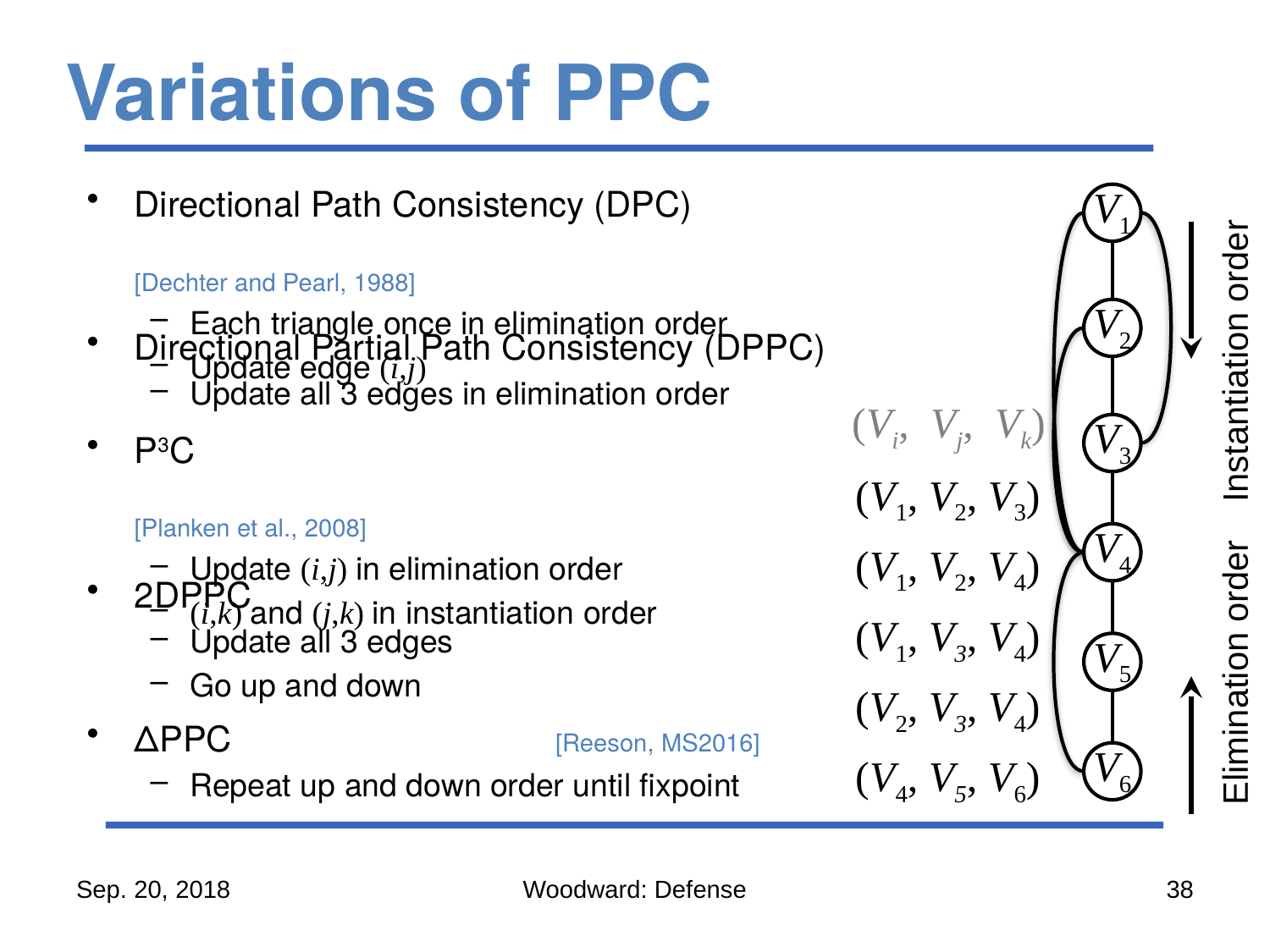

# Variations of PPC
Directional Path Consistency (DPC)	[Dechter and Pearl, 1988]
Each triangle once in elimination order
Update edge (i,j)
V1
V2
V3
V4
V5
V6
Directional Partial Path Consistency (DPPC)
Update all 3 edges in elimination order
Instantiation order
(Vi,  Vj,  Vk)
P3C	[Planken et al., 2008]
Update (i,j) in elimination order
(i,k) and (j,k) in instantiation order
(V1, V2, V3)
(V1, V2, V4)
2DPPC
Update all 3 edges
Go up and down
(V1, V3, V4)
Elimination order
(V2, V3, V4)
ΔPPC 	[Reeson, MS2016]
Repeat up and down order until fixpoint
(V4, V5, V6)
Sep. 20, 2018
Woodward: Defense
38